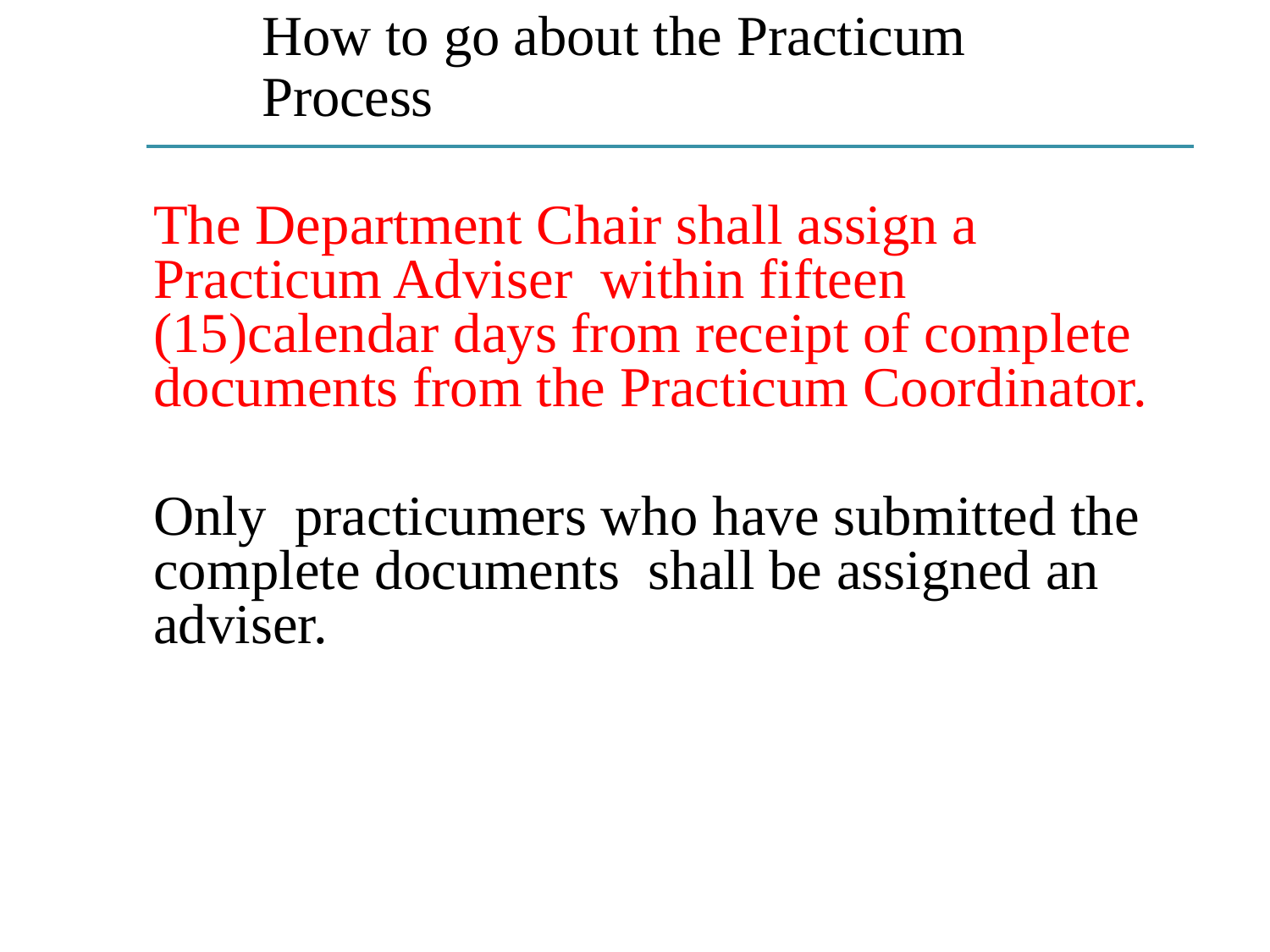

# How to go about the Practicum Process

The Department Chair shall assign a Practicum Adviser  within fifteen (15)calendar days from receipt of complete  documents from the Practicum Coordinator.

Only  practicumers who have submitted the complete documents  shall be assigned an adviser.